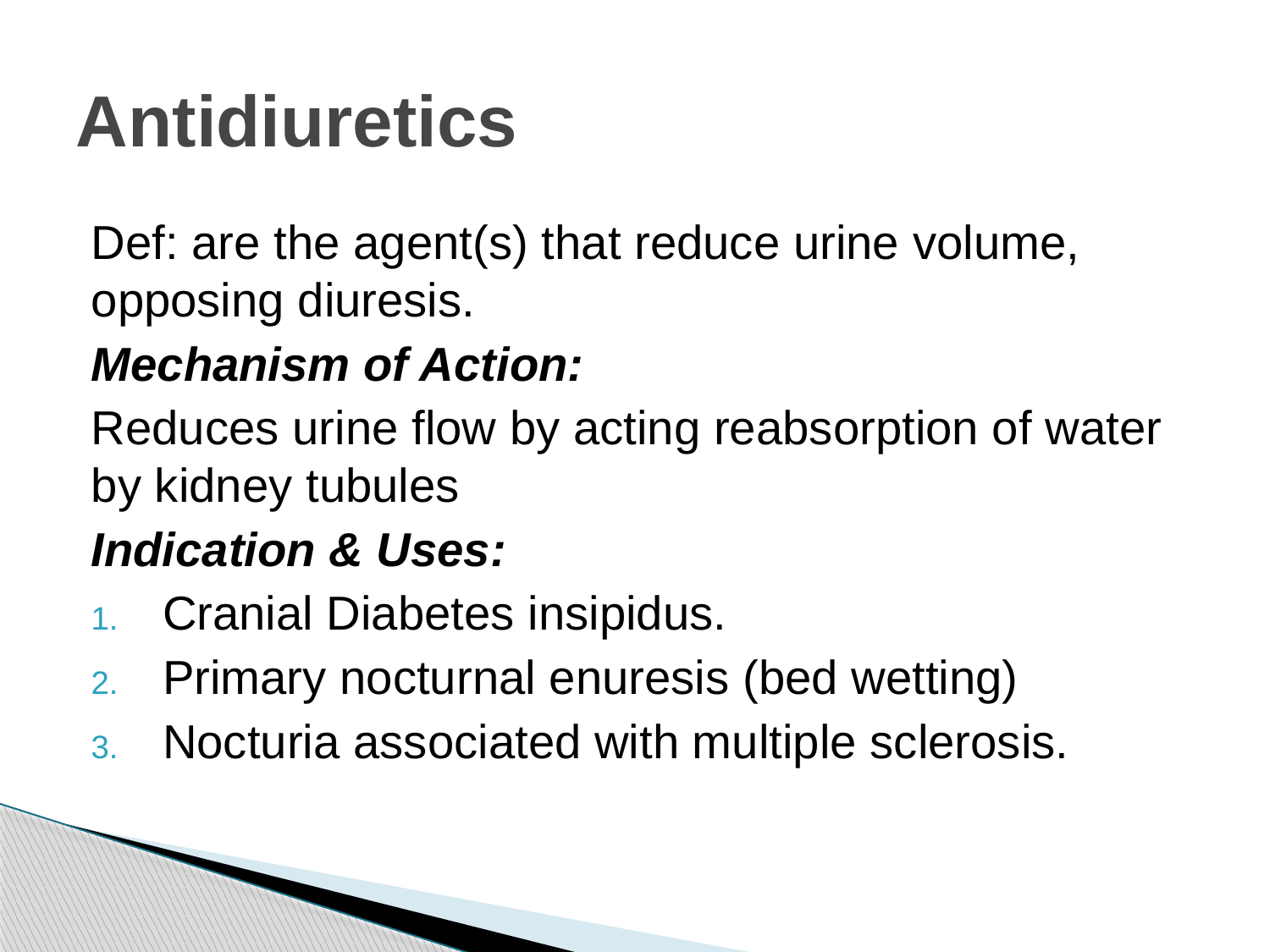

# Antidiuretics
Def: are the agent(s) that reduce urine volume, opposing diuresis.
Mechanism of Action:
Reduces urine flow by acting reabsorption of water by kidney tubules
Indication & Uses:
Cranial Diabetes insipidus.
Primary nocturnal enuresis (bed wetting)
Nocturia associated with multiple sclerosis.